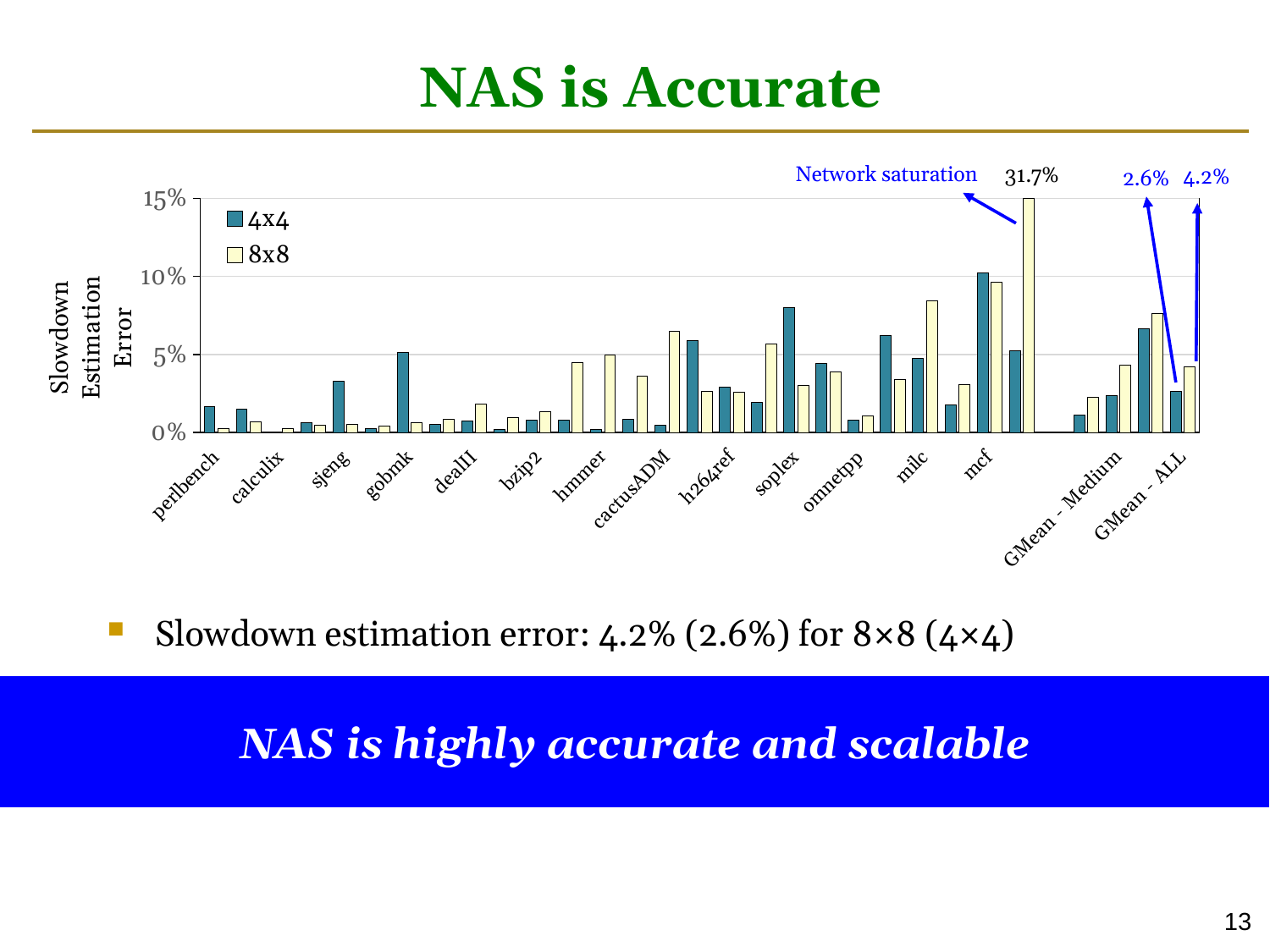

NAS is Accurate

### Chart

| Category | 4x4 | 8x8 |
|---|---|---|
| perlbench | 0.0166 | 0.0022 |
| wrf | 0.0149 | 0.0068 |
| calculix | 0.0004 | 0.0024 |
| tonto | 0.0061 | 0.0048 |
| sjeng | 0.033 | 0.0054 |
| gcc  | 0.0023 | 0.0038 |
| gobmk | 0.051 | 0.0061 |
| namd | 0.005 | 0.0082 |
| dealII | 0.0073 | 0.0182 |
| povray | 0.0019 | 0.0095 |
| bzip2 | 0.0081 | 0.0133 |
| gromacs | 0.0081 | 0.0447 |
| hmmer | 0.0017 | 0.0495 |
| astar | 0.0086 | 0.0358 |
| cactusADM | 0.0048 | 0.0647 |
| xalancbmk | 0.0591 | 0.0262 |
| h264ref | 0.0291 | 0.026 |
| sphinx3 | 0.0194 | 0.0567 |
| soplex | 0.0799 | 0.0302 |
| libquantum | 0.0444 | 0.0389 |
| omnetpp | 0.0081 | 0.0103 |
| lbm | 0.0619 | 0.0338 |
| milc | 0.0475 | 0.0841 |
| leslie3d | 0.0177 | 0.0307 |
| mcf | 0.1021 | 0.0961 |
| GemsFDTD | 0.0523 | 0.3167 |
|  | None | None |
| GMean - Low | 0.0113 | 0.0225 |
| GMean - Medium | 0.0238 | 0.0432 |
| GMean - High | 0.0663 | 0.076 |
| GMean - ALL | 0.0261 | 0.0419 |
Network saturation
4.2%
2.6%
Slowdown estimation error: 4.2% (2.6%) for 8×8 (4×4)
Low estimated slowdown error consistently
Good scalability
NAS is highly accurate and scalable
13